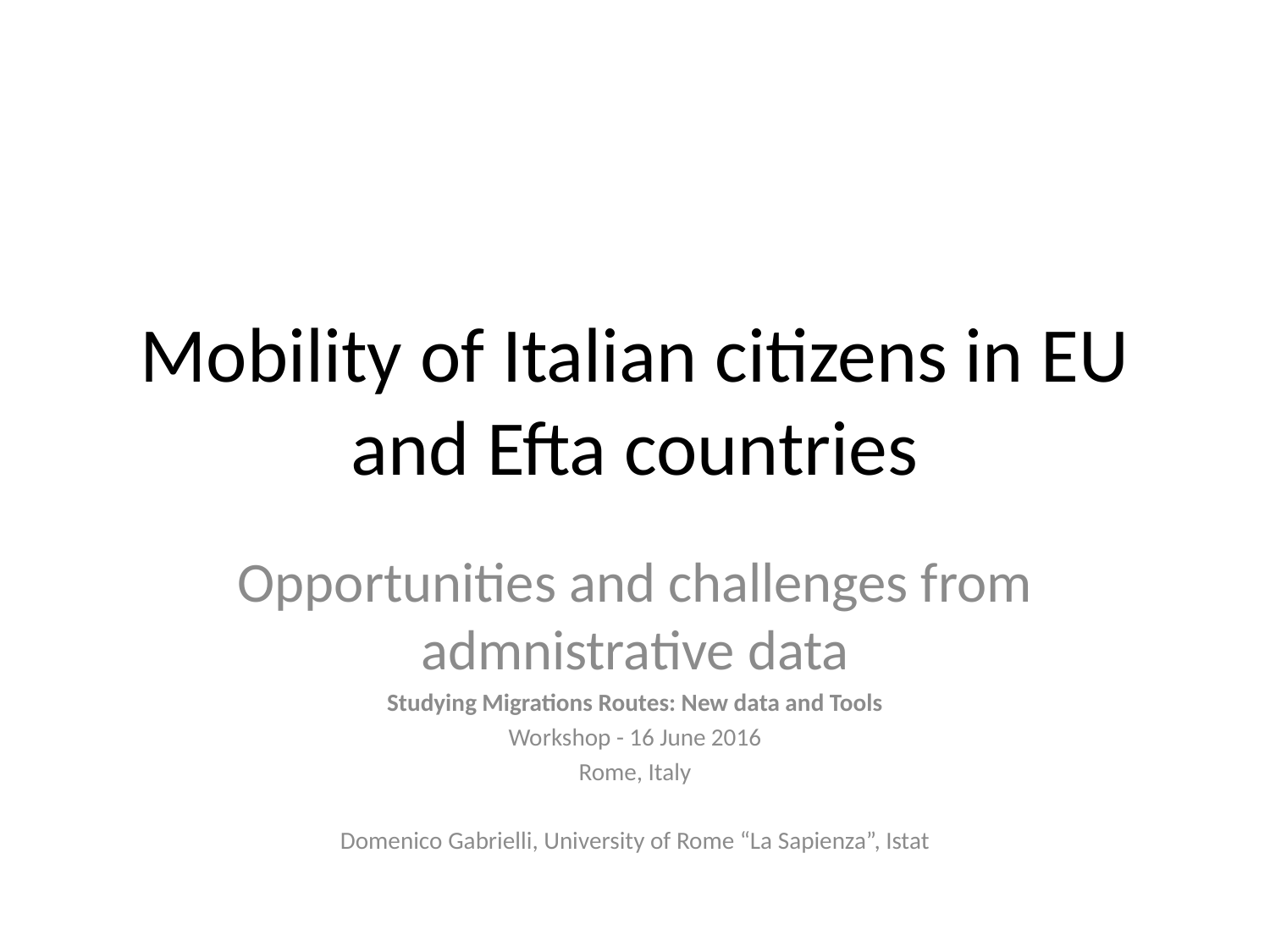

# Mobility of Italian citizens in EU and Efta countries
Opportunities and challenges from admnistrative data
Studying Migrations Routes: New data and Tools
Workshop - 16 June 2016
Rome, Italy

Domenico Gabrielli, University of Rome “La Sapienza”, Istat